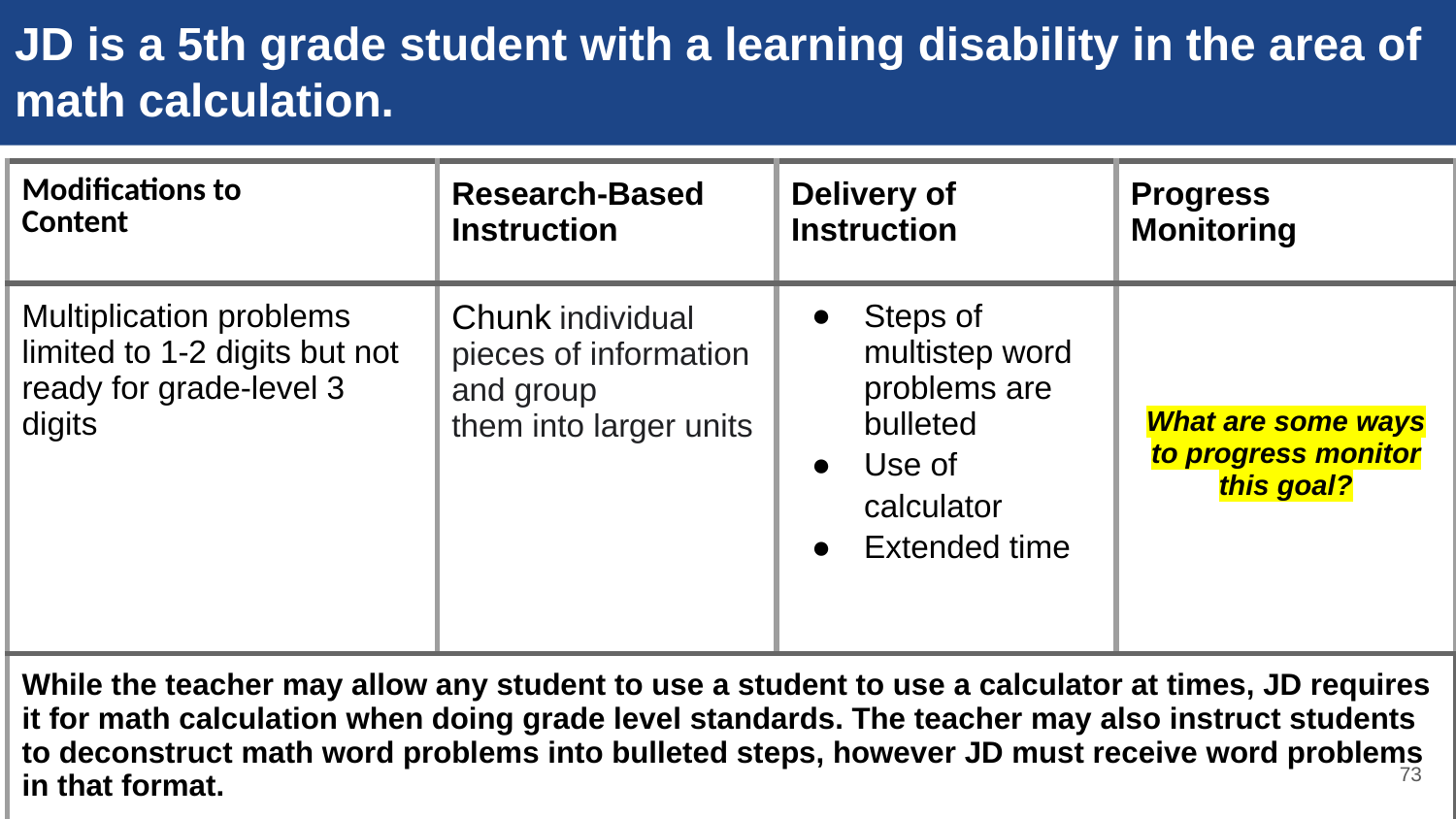

# JD is a 5th grade student with a learning disability in the area of math calculation.
| Modifications to Content | Research-Based Instruction | Delivery of Instruction | Progress Monitoring |
| --- | --- | --- | --- |
| Multiplication problems limited to 1-2 digits but not ready for grade-level 3 digits | Chunk individual pieces of information and group them into larger units | Steps of multistep word problems are bulleted Use of calculator Extended time | What are some ways to progress monitor this goal? |
| While the teacher may allow any student to use a student to use a calculator at times, JD requires it for math calculation when doing grade level standards. The teacher may also instruct students to deconstruct math word problems into bulleted steps, however JD must receive word problems in that format. |  |  |  |
73